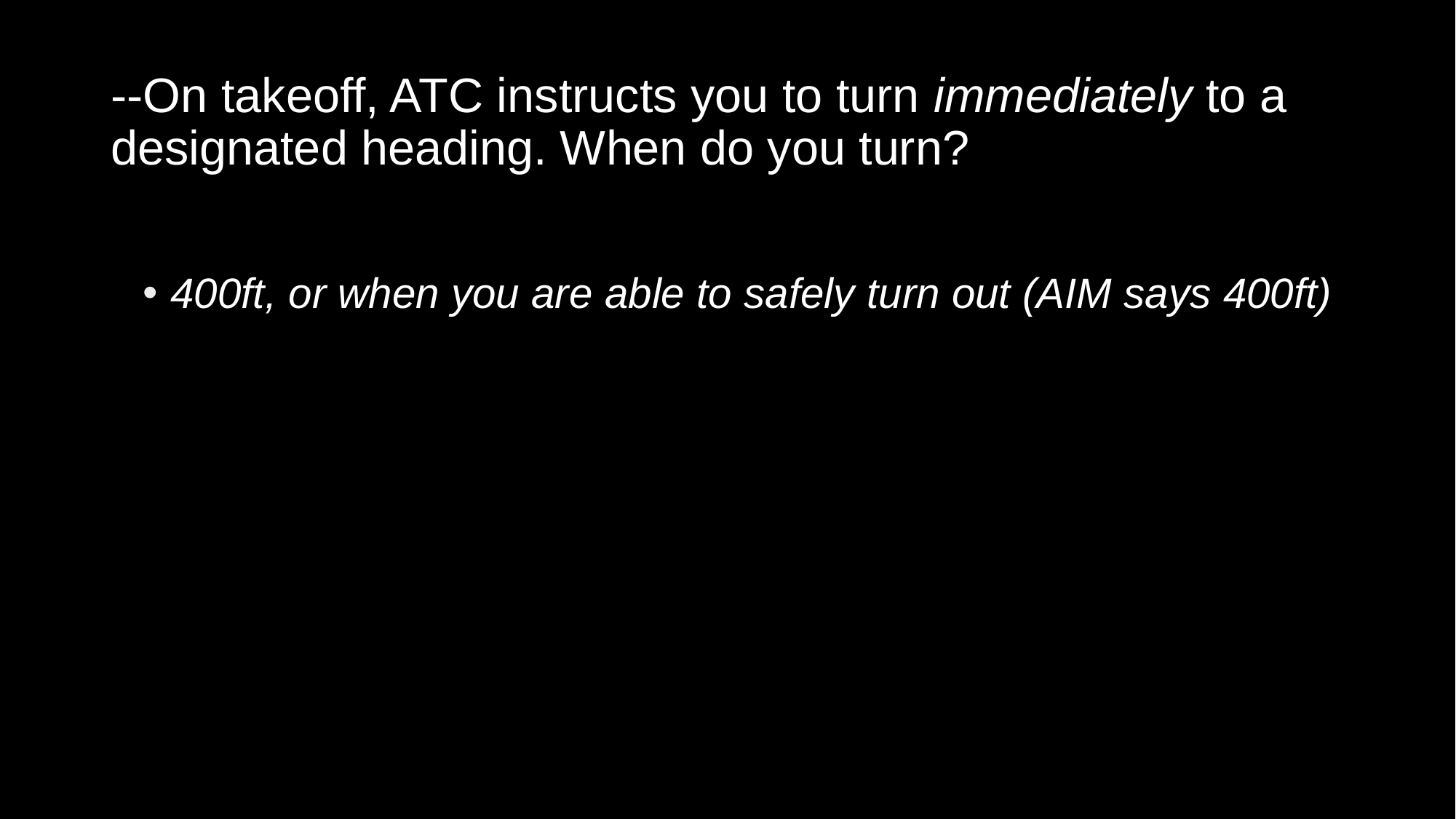

# --On takeoff, ATC instructs you to turn immediately to a designated heading. When do you turn?
400ft, or when you are able to safely turn out (AIM says 400ft)